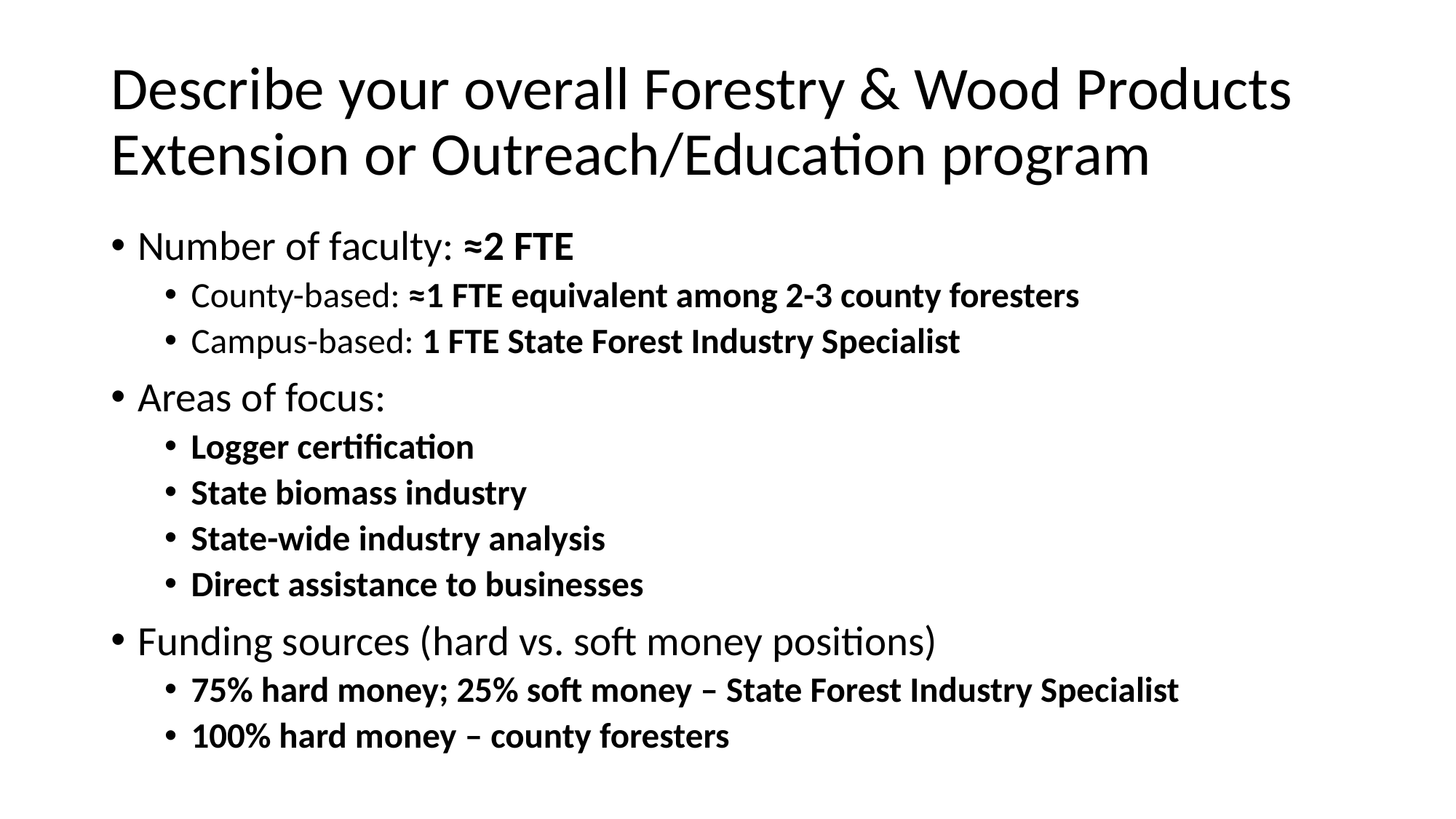

# Describe your overall Forestry & Wood Products Extension or Outreach/Education program
Number of faculty: ≈2 FTE
County-based: ≈1 FTE equivalent among 2-3 county foresters
Campus-based: 1 FTE State Forest Industry Specialist
Areas of focus:
Logger certification
State biomass industry
State-wide industry analysis
Direct assistance to businesses
Funding sources (hard vs. soft money positions)
75% hard money; 25% soft money – State Forest Industry Specialist
100% hard money – county foresters